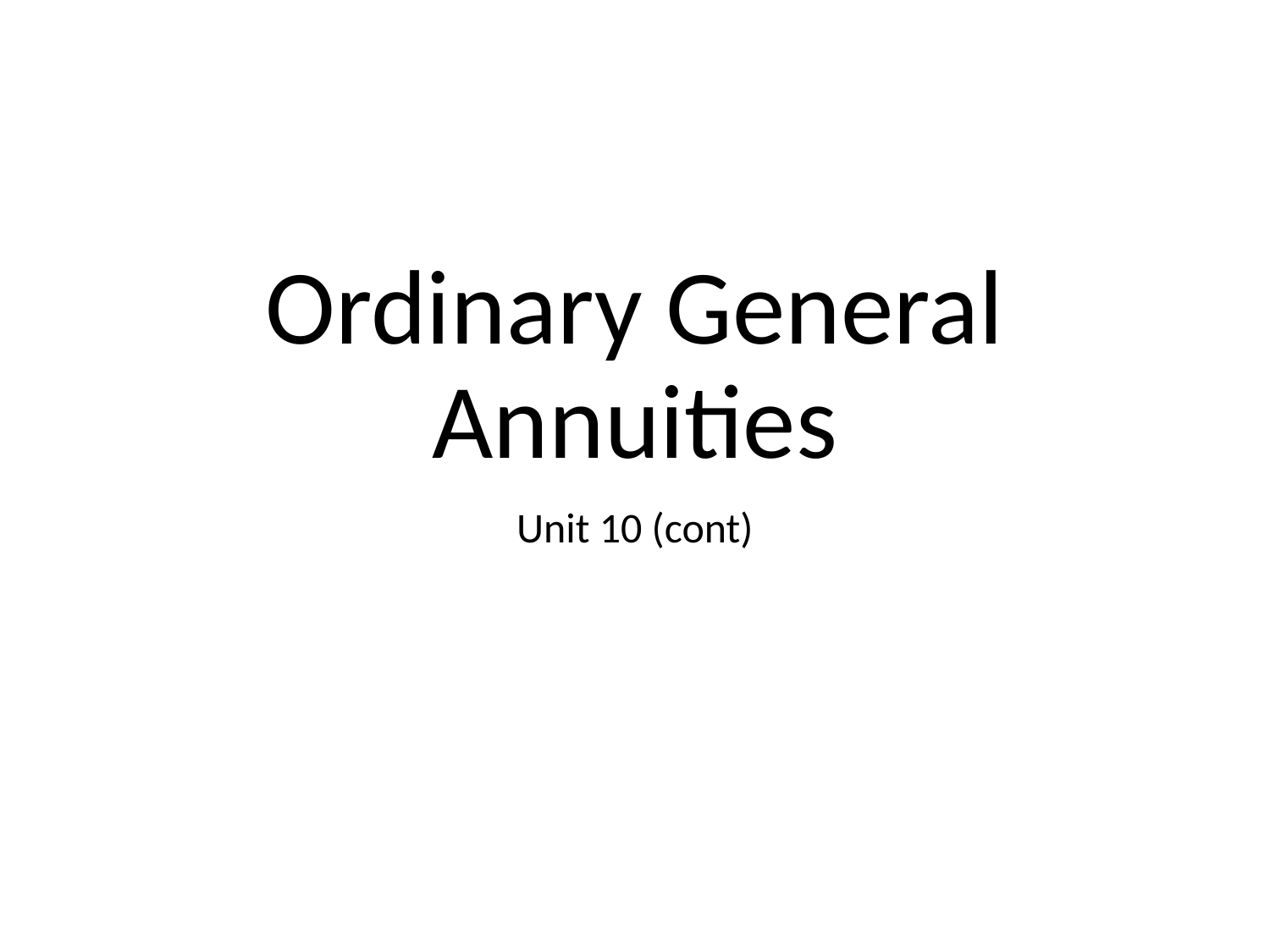

# Ordinary General Annuities
Unit 10 (cont)